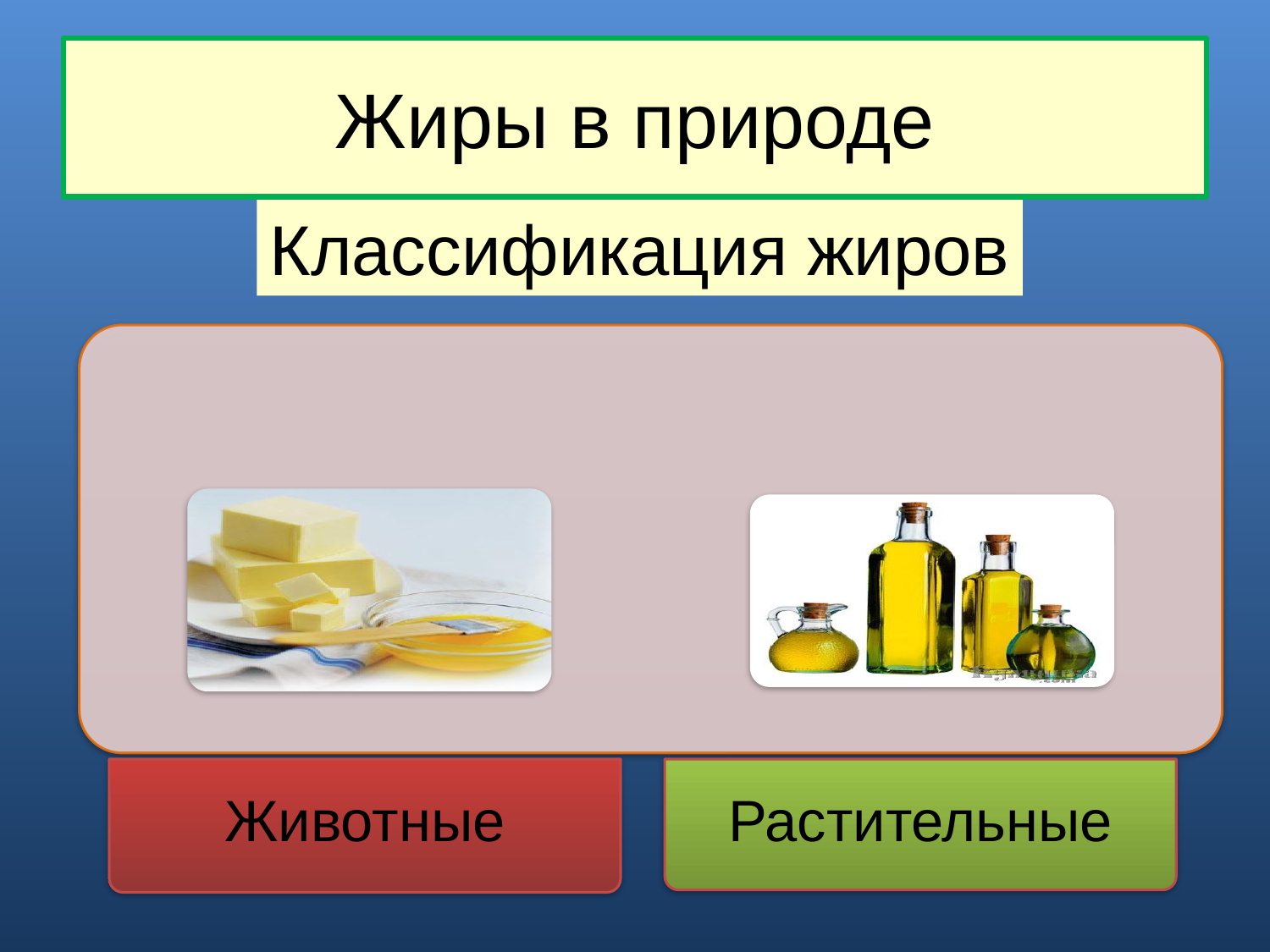

# Жиры в природе
Классификация жиров
Животные
Растительные